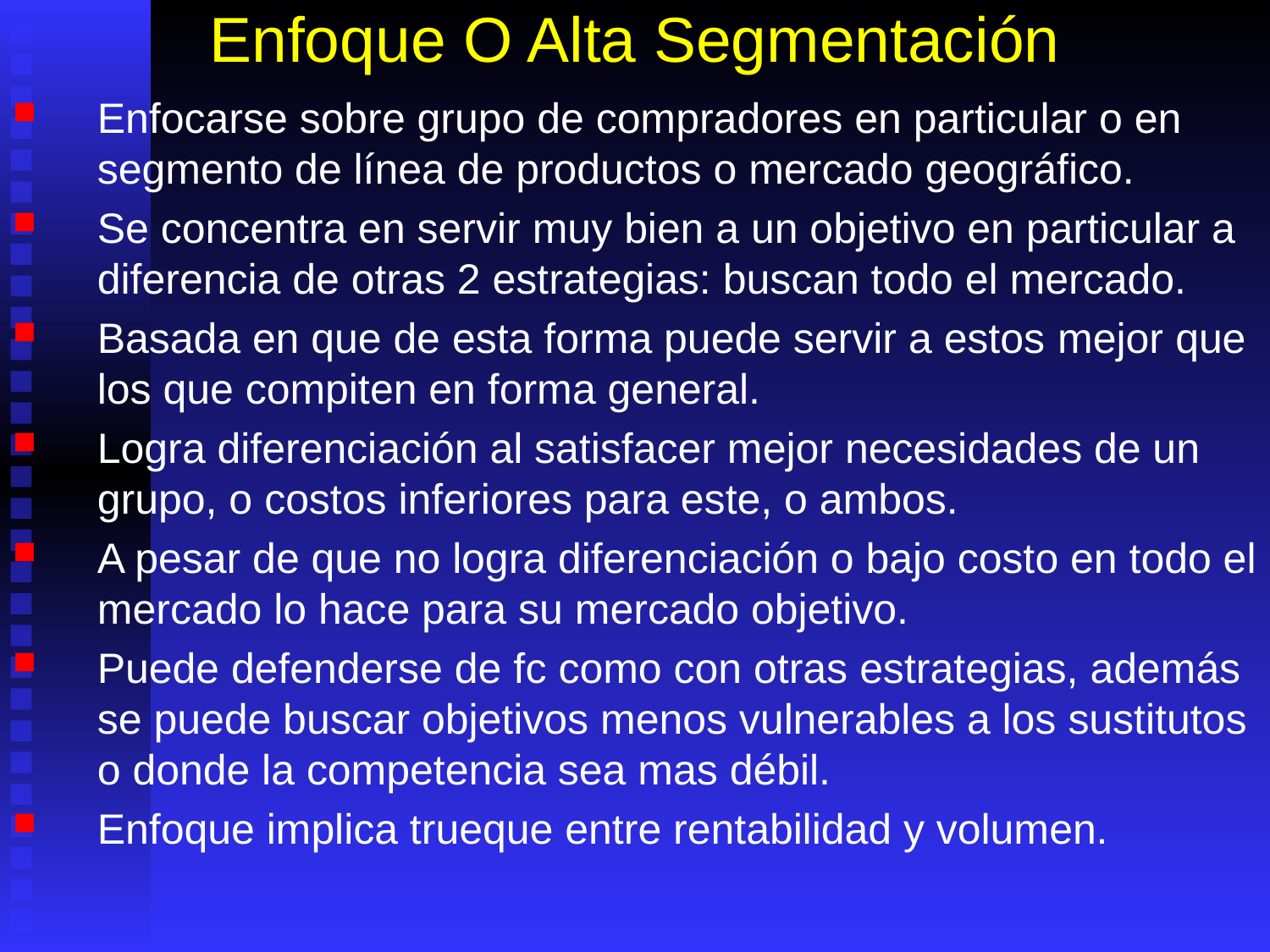

# Enfoque O Alta Segmentación
Enfocarse sobre grupo de compradores en particular o en segmento de línea de productos o mercado geográfico.
Se concentra en servir muy bien a un objetivo en particular a diferencia de otras 2 estrategias: buscan todo el mercado.
Basada en que de esta forma puede servir a estos mejor que los que compiten en forma general.
Logra diferenciación al satisfacer mejor necesidades de un grupo, o costos inferiores para este, o ambos.
A pesar de que no logra diferenciación o bajo costo en todo el mercado lo hace para su mercado objetivo.
Puede defenderse de fc como con otras estrategias, además se puede buscar objetivos menos vulnerables a los sustitutos o donde la competencia sea mas débil.
Enfoque implica trueque entre rentabilidad y volumen.